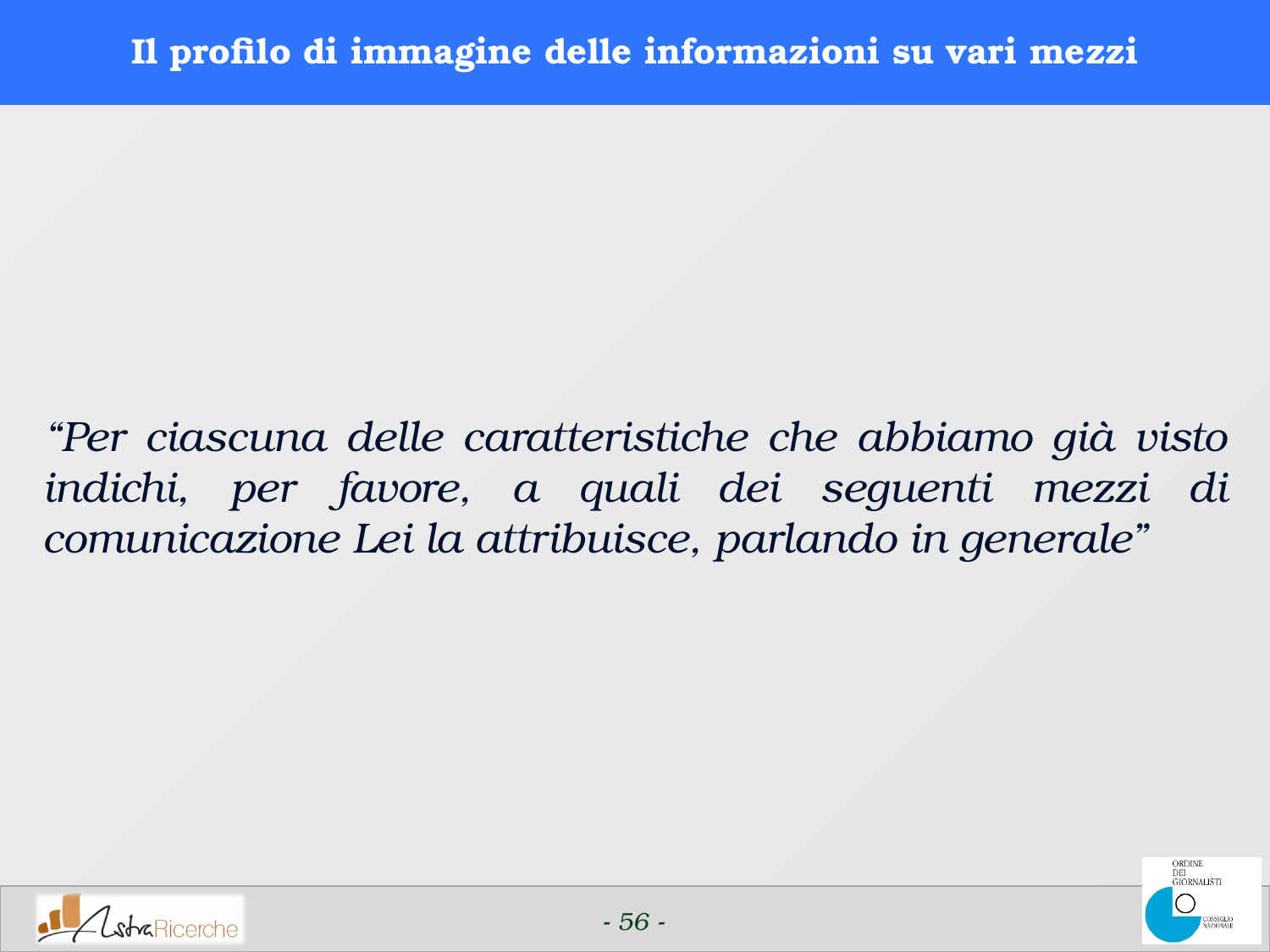

# Il profilo di immagine delle informazioni su vari mezzi
“Per ciascuna delle caratteristiche che abbiamo già visto indichi, per favore, a quali dei seguenti mezzi di comunicazione Lei la attribuisce, parlando in generale”